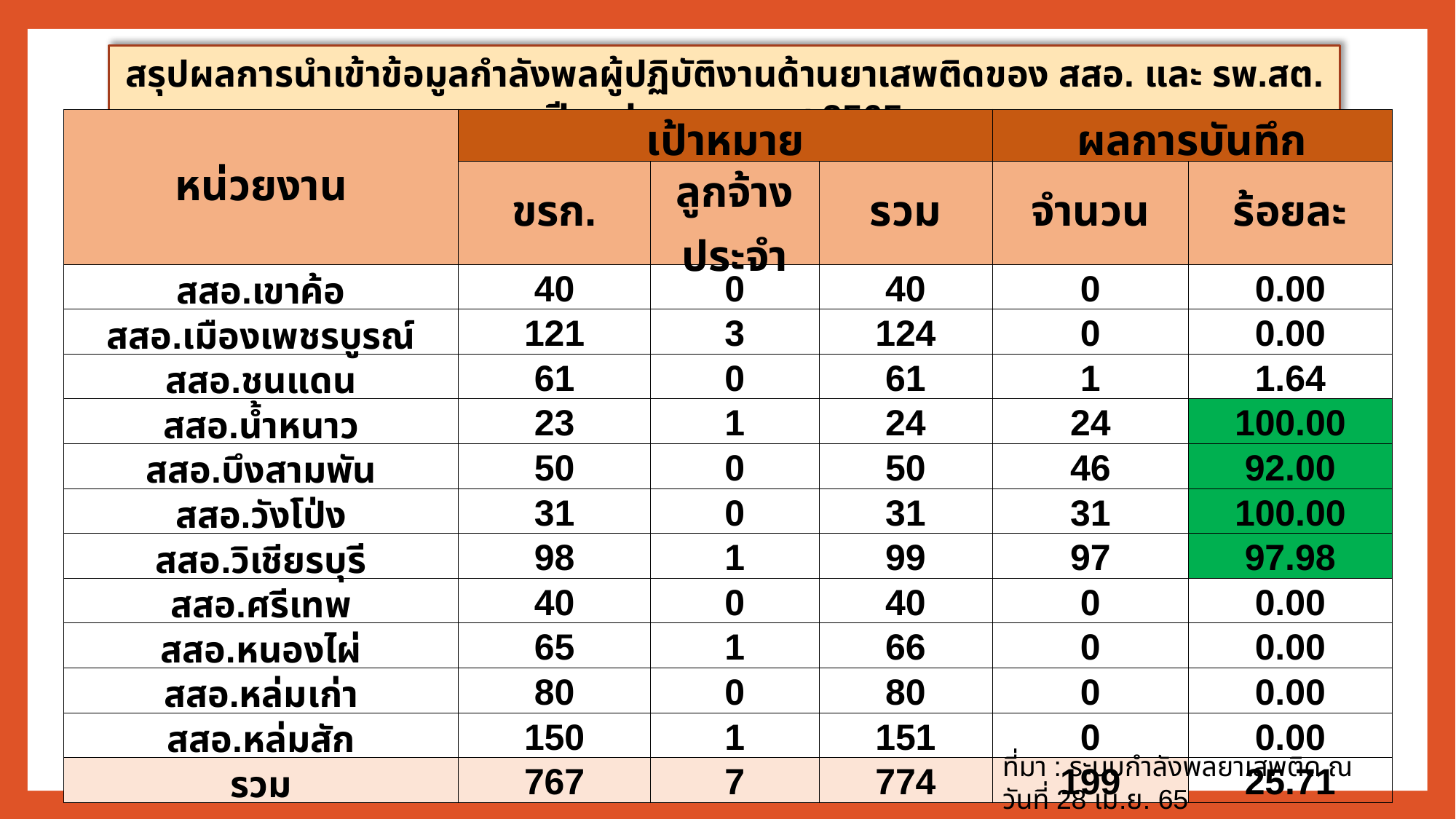

สรุปผลการนำเข้าข้อมูลกำลังพลผู้ปฏิบัติงานด้านยาเสพติดของ สสอ. และ รพ.สต. ปีงบประมาณ พ.ศ.2565
| หน่วยงาน | เป้าหมาย |  |  | ผลการบันทึก |  |
| --- | --- | --- | --- | --- | --- |
|  | ขรก. | ลูกจ้างประจำ | รวม | จำนวน | ร้อยละ |
| สสอ.เขาค้อ | 40 | 0 | 40 | 0 | 0.00 |
| สสอ.เมืองเพชรบูรณ์ | 121 | 3 | 124 | 0 | 0.00 |
| สสอ.ชนแดน | 61 | 0 | 61 | 1 | 1.64 |
| สสอ.น้ำหนาว | 23 | 1 | 24 | 24 | 100.00 |
| สสอ.บึงสามพัน | 50 | 0 | 50 | 46 | 92.00 |
| สสอ.วังโป่ง | 31 | 0 | 31 | 31 | 100.00 |
| สสอ.วิเชียรบุรี | 98 | 1 | 99 | 97 | 97.98 |
| สสอ.ศรีเทพ | 40 | 0 | 40 | 0 | 0.00 |
| สสอ.หนองไผ่ | 65 | 1 | 66 | 0 | 0.00 |
| สสอ.หล่มเก่า | 80 | 0 | 80 | 0 | 0.00 |
| สสอ.หล่มสัก | 150 | 1 | 151 | 0 | 0.00 |
| รวม | 767 | 7 | 774 | 199 | 25.71 |
ที่มา : ระบบกำลังพลยาเสพติด ณ วันที่ 28 เม.ย. 65